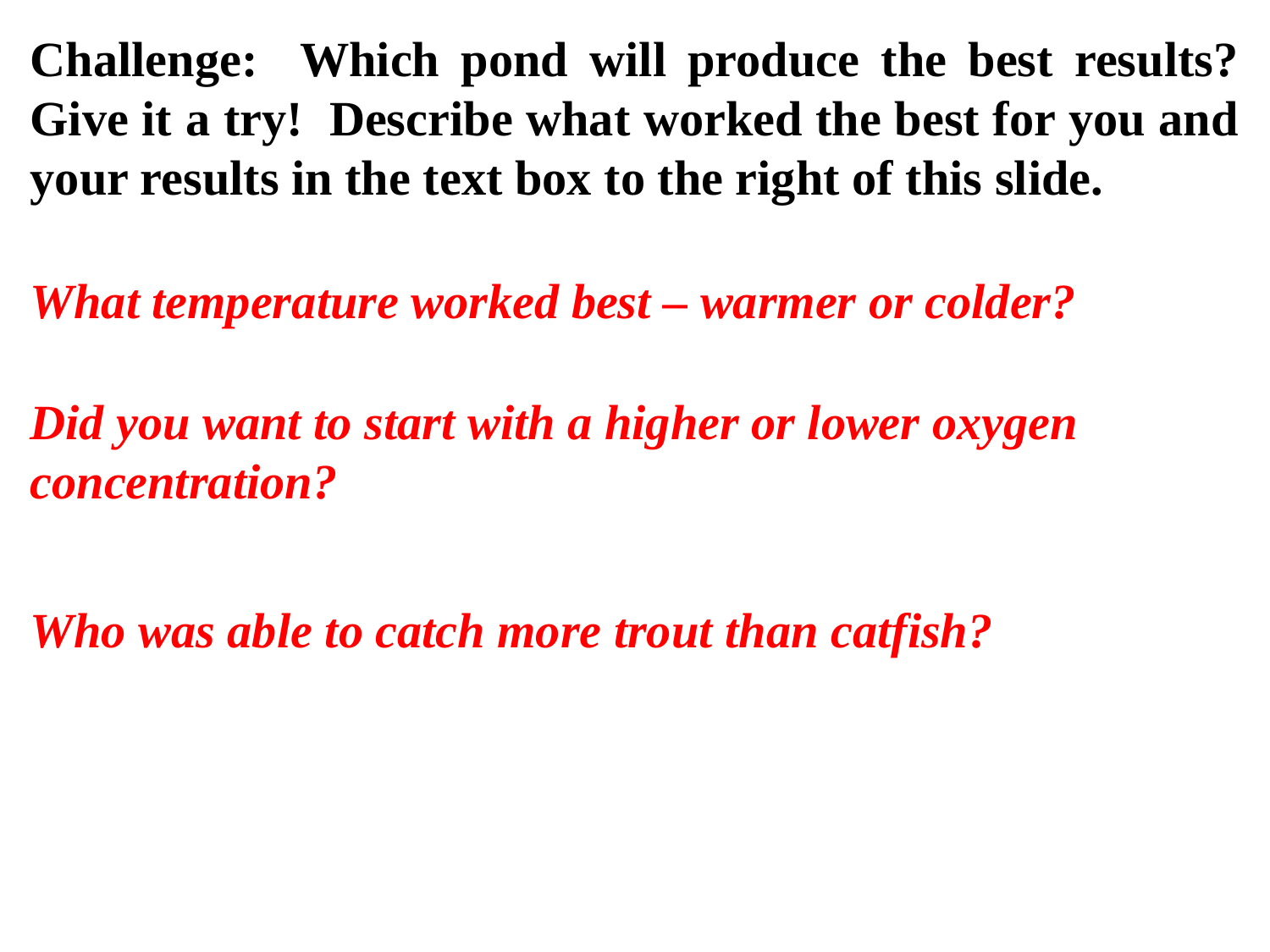

Challenge:  Which pond will produce the best results? Give it a try!  Describe what worked the best for you and your results in the text box to the right of this slide.
What temperature worked best – warmer or colder?
Did you want to start with a higher or lower oxygen concentration?
Who was able to catch more trout than catfish?